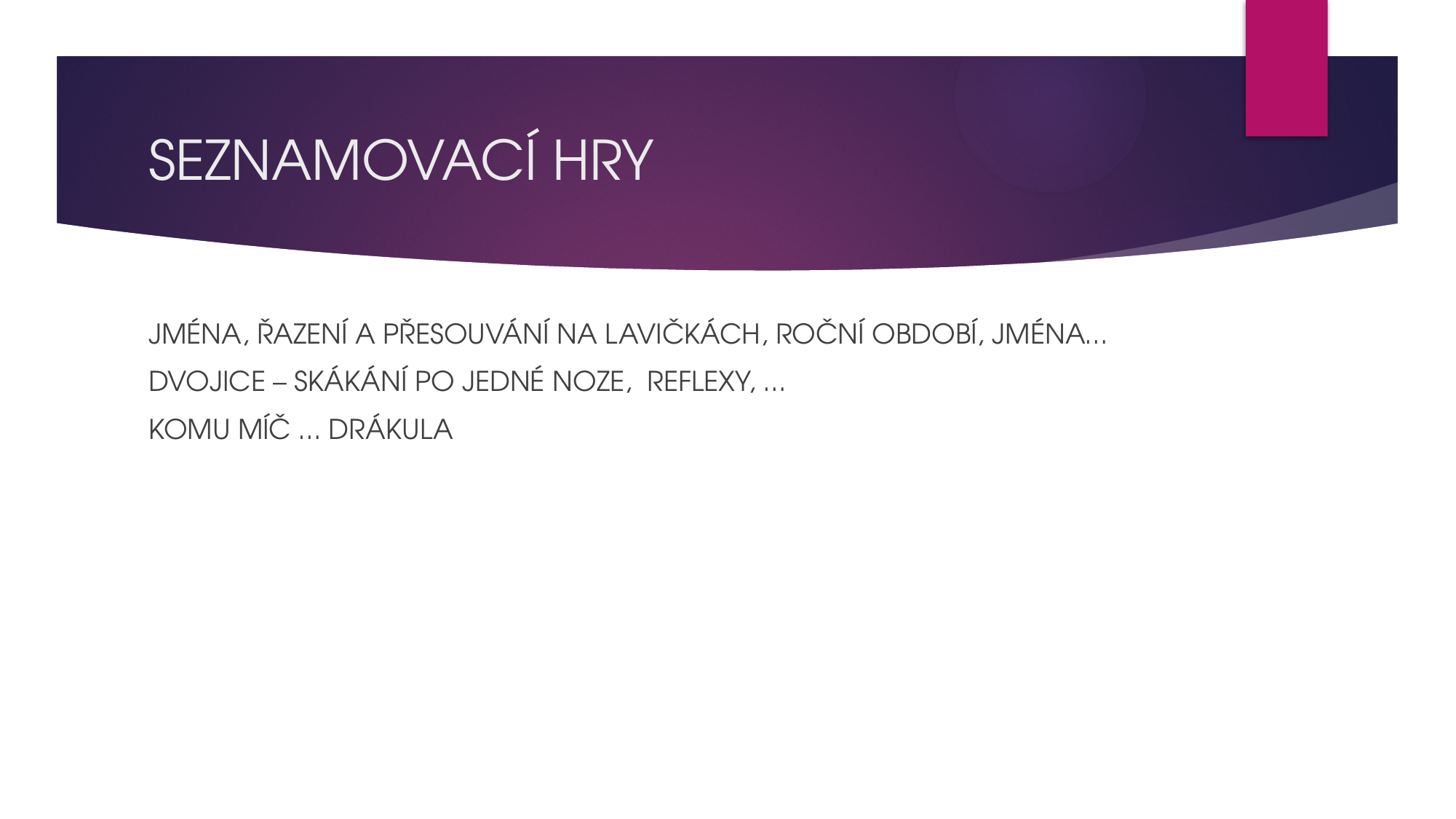

# SEZNAMOVACÍ HRY
JMÉNA, ŘAZENÍ A PŘESOUVÁNÍ NA LAVIČKÁCH, ROČNÍ OBDOBÍ, JMÉNA…
DVOJICE – SKÁKÁNÍ PO JEDNÉ NOZE,  REFLEXY, …
KOMU MÍČ … DRÁKULA